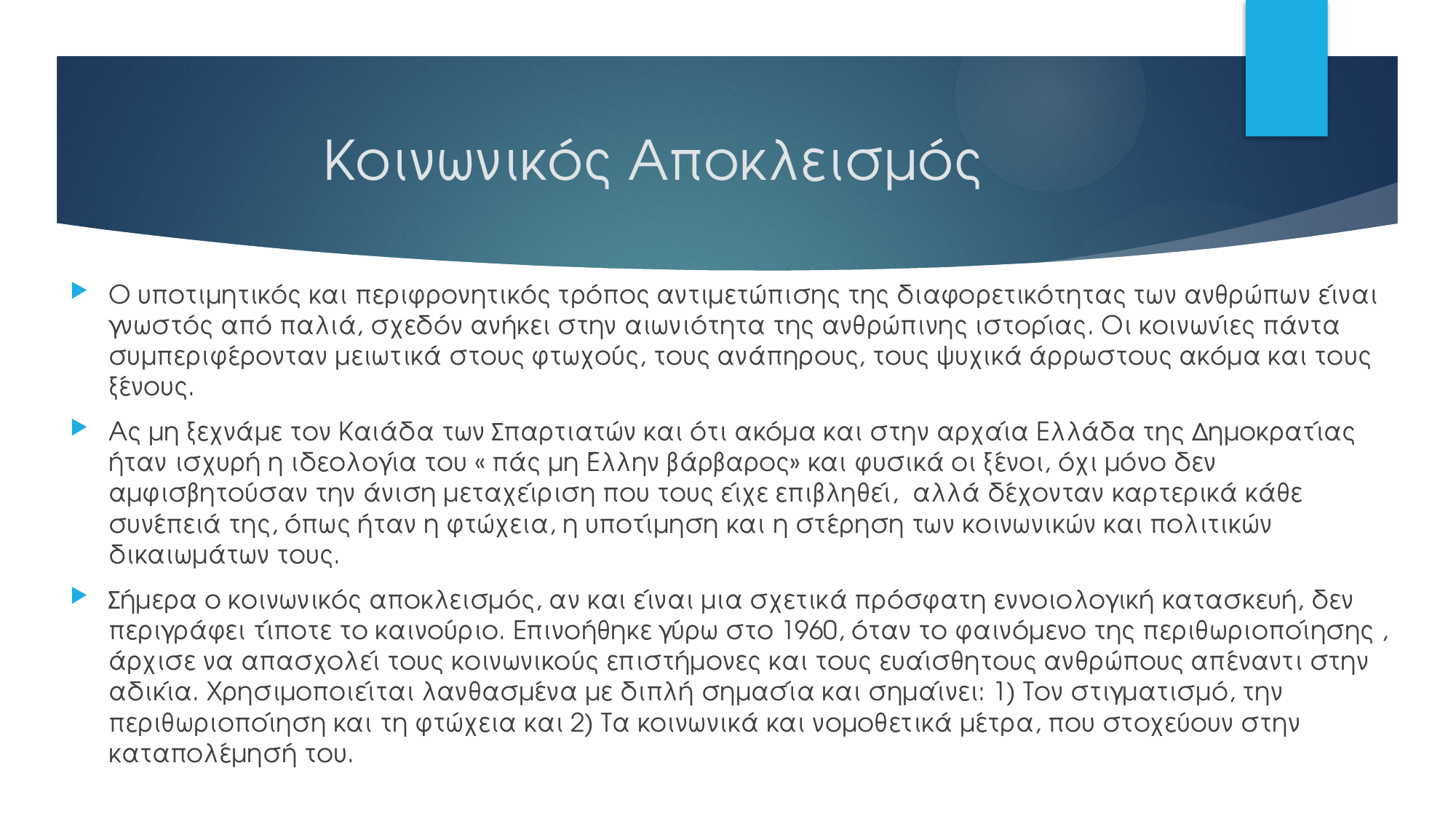

# Κοινωνικός Αποκλεισμός
Ο υποτιμητικός και περιφρονητικός τρόπος αντιμετώπισης της διαφορετικότητας των ανθρώπων είναι γνωστός από παλιά, σχεδόν ανήκει στην αιωνιότητα της ανθρώπινης ιστορίας. Οι κοινωνίες πάντα συμπεριφέρονταν μειωτικά στους φτωχούς, τους ανάπηρους, τους ψυχικά άρρωστους ακόμα και τους ξένους.
Ας μη ξεχνάμε τον Καιάδα των Σπαρτιατών και ότι ακόμα και στην αρχαία Ελλάδα της Δημοκρατίας ήταν ισχυρή η ιδεολογία του « πάς μη Έλλην βάρβαρος» και φυσικά οι ξένοι, όχι μόνο δεν αμφισβητούσαν την άνιση μεταχείριση που τους είχε επιβληθεί,  αλλά δέχονταν καρτερικά κάθε συνέπειά της, όπως ήταν η φτώχεια, η υποτίμηση και η στέρηση των κοινωνικών και πολιτικών δικαιωμάτων τους.
Σήμερα ο κοινωνικός αποκλεισμός, αν και είναι μια σχετικά πρόσφατη εννοιολογική κατασκευή, δεν περιγράφει τίποτε το καινούριο. Επινοήθηκε γύρω στο 1960, όταν το φαινόμενο της περιθωριοποίησης , άρχισε να απασχολεί τους κοινωνικούς επιστήμονες και τους ευαίσθητους ανθρώπους απέναντι στην αδικία. Χρησιμοποιείται λανθασμένα με διπλή σημασία και σημαίνει: 1) Τον στιγματισμό, την περιθωριοποίηση και τη φτώχεια και 2) Τα κοινωνικά και νομοθετικά μέτρα, που στοχεύουν στην καταπολέμησή του.